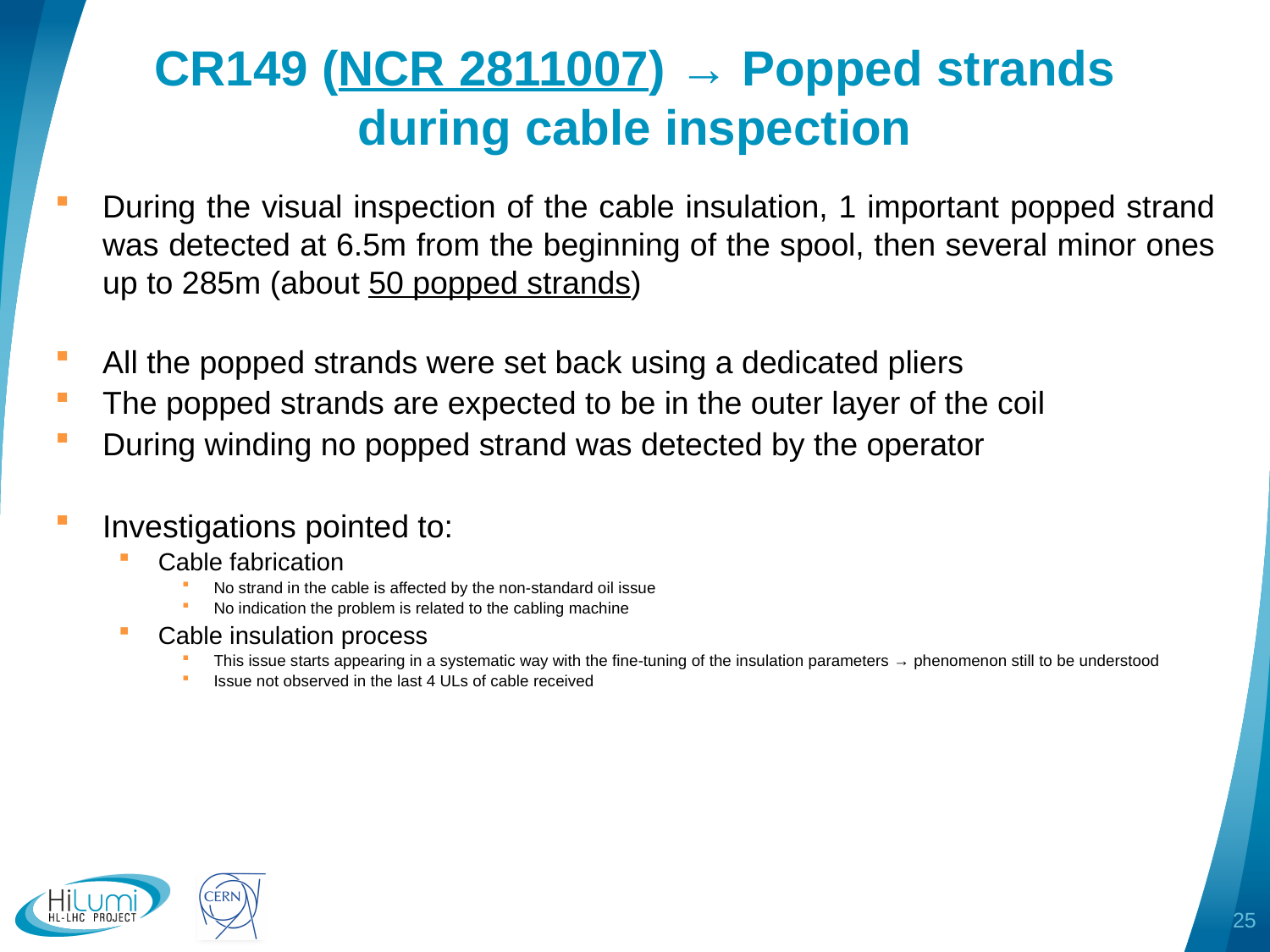

# CR149 (NCR 2811007) → Popped strands during cable inspection
During the visual inspection of the cable insulation, 1 important popped strand was detected at 6.5m from the beginning of the spool, then several minor ones up to 285m (about 50 popped strands)

All the popped strands were set back using a dedicated pliers
The popped strands are expected to be in the outer layer of the coil
During winding no popped strand was detected by the operator

Investigations pointed to:
Cable fabrication
No strand in the cable is affected by the non-standard oil issue
No indication the problem is related to the cabling machine
Cable insulation process
This issue starts appearing in a systematic way with the fine-tuning of the insulation parameters → phenomenon still to be understood
Issue not observed in the last 4 ULs of cable received

25